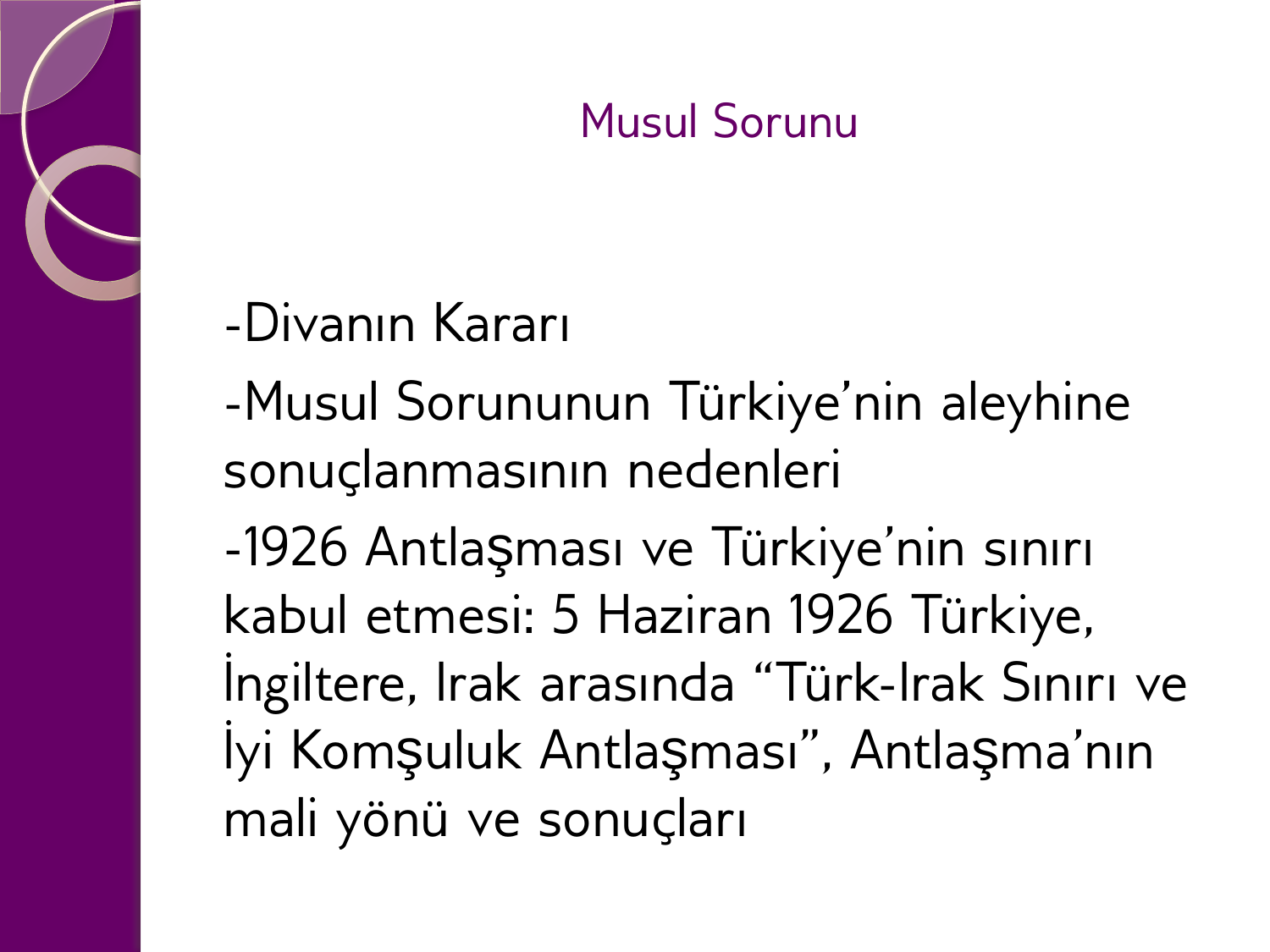

# Musul Sorunu

-Divanın Kararı
-Musul Sorununun Türkiye’nin aleyhine sonuçlanmasının nedenleri
-1926 Antlaşması ve Türkiye’nin sınırı kabul etmesi: 5 Haziran 1926 Türkiye, İngiltere, Irak arasında “Türk-Irak Sınırı ve İyi Komşuluk Antlaşması”, Antlaşma’nın mali yönü ve sonuçları